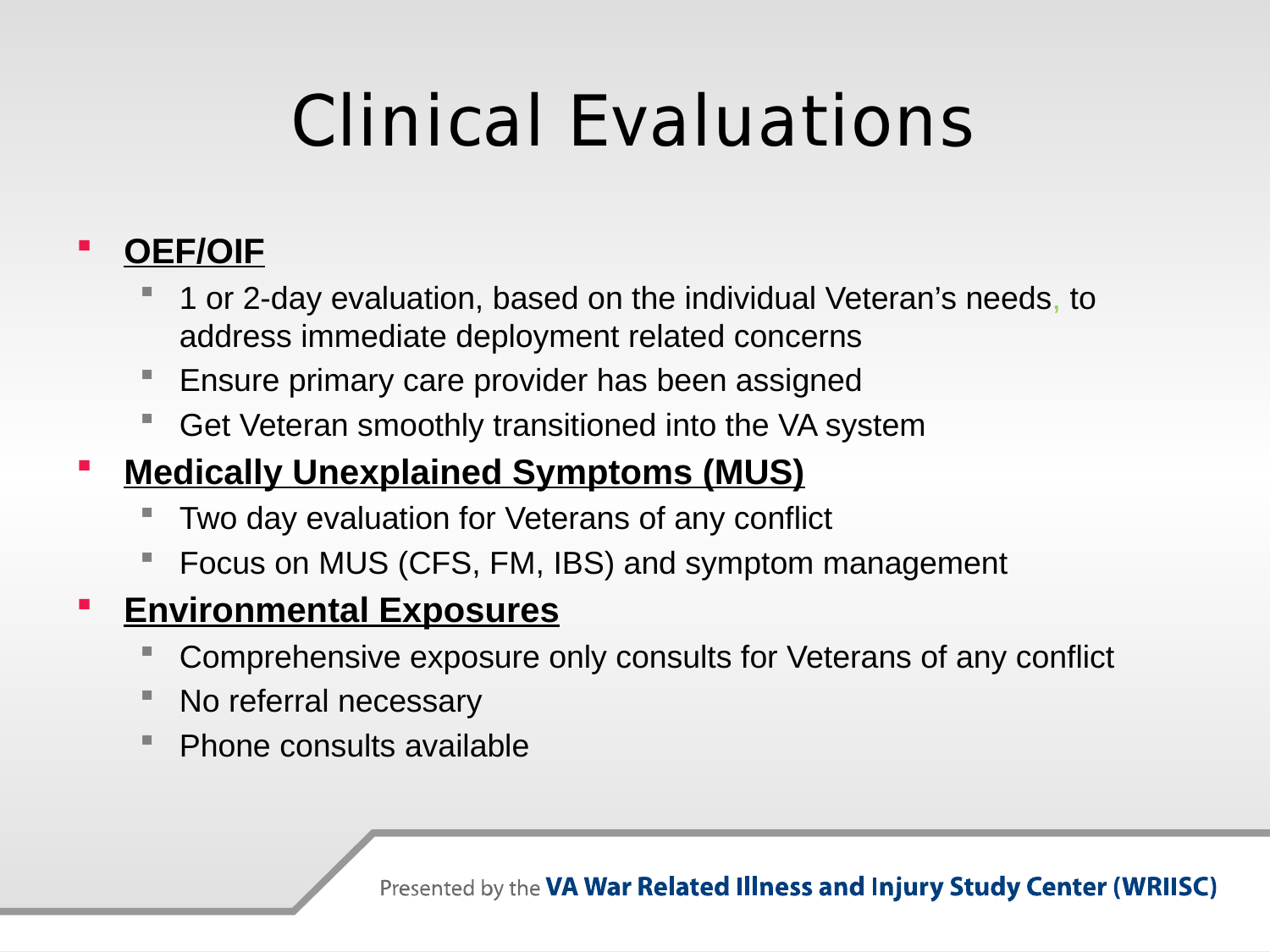

# Clinical Evaluations
OEF/OIF
1 or 2-day evaluation, based on the individual Veteran’s needs, to address immediate deployment related concerns
Ensure primary care provider has been assigned
Get Veteran smoothly transitioned into the VA system
Medically Unexplained Symptoms (MUS)
Two day evaluation for Veterans of any conflict
Focus on MUS (CFS, FM, IBS) and symptom management
Environmental Exposures
Comprehensive exposure only consults for Veterans of any conflict
No referral necessary
Phone consults available